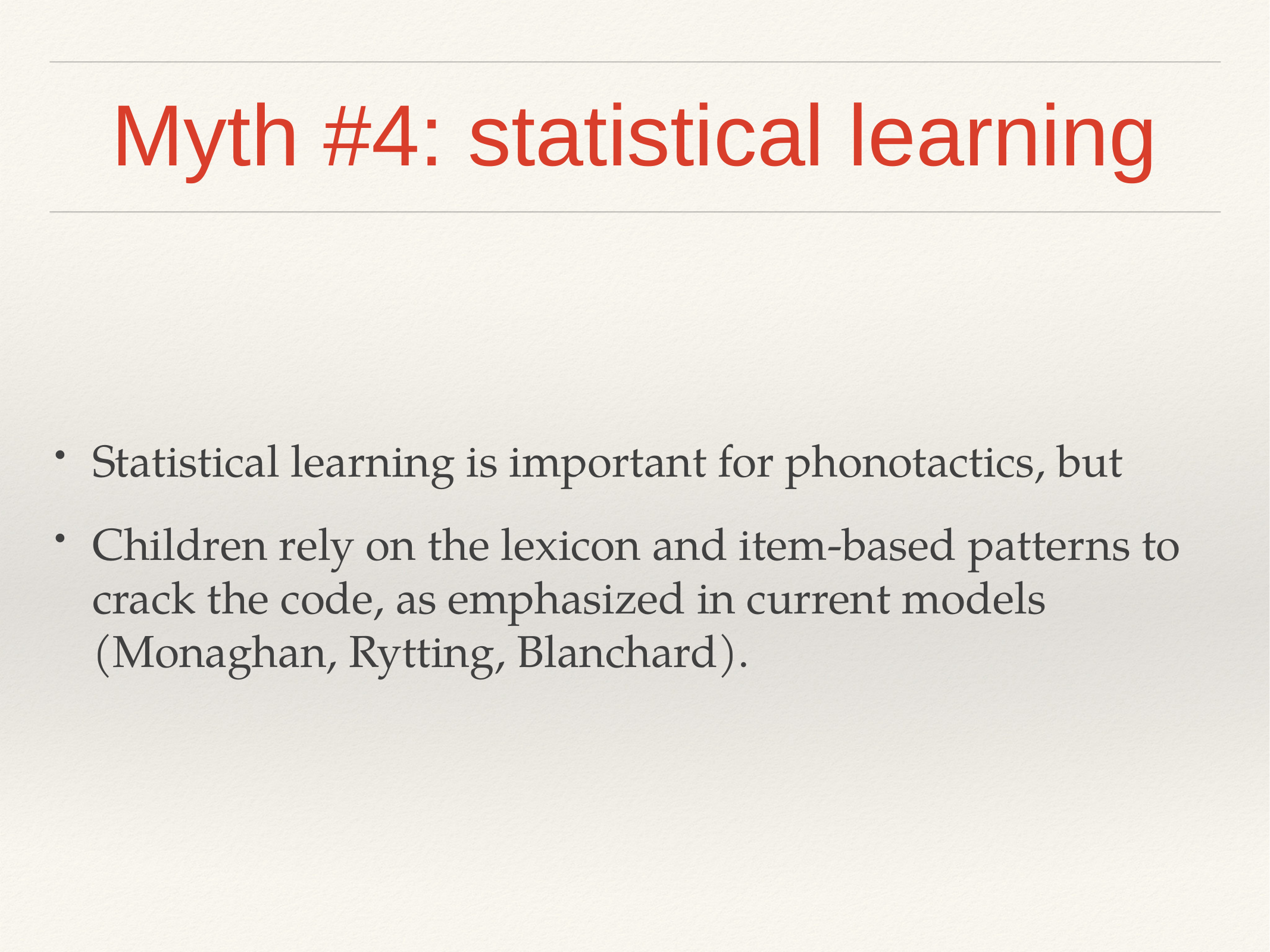

# Myth #4: statistical learning
Statistical learning is important for phonotactics, but
Children rely on the lexicon and item-based patterns to crack the code, as emphasized in current models (Monaghan, Rytting, Blanchard).
28